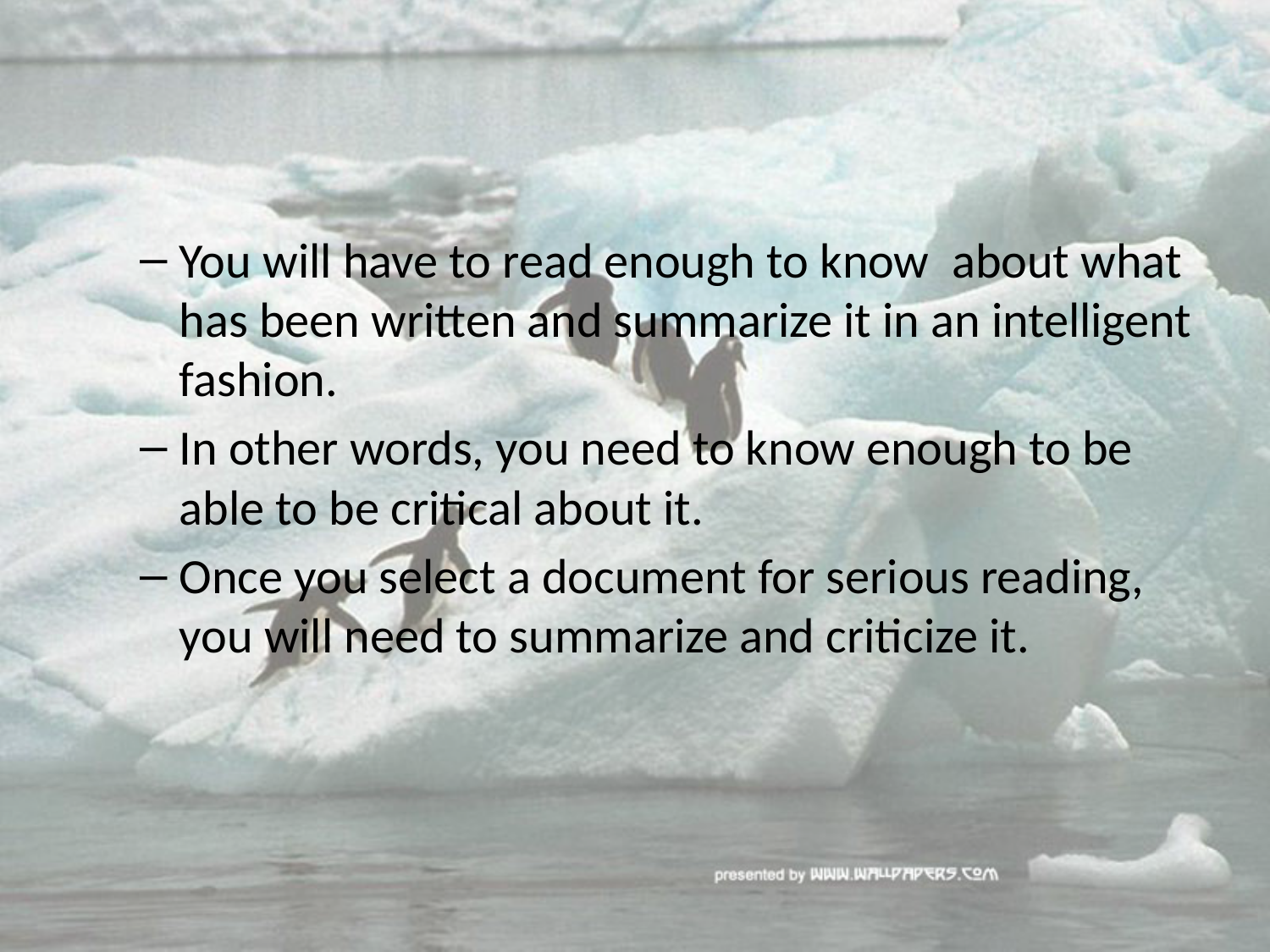

#
You will have to read enough to know  about what has been written and summarize it in an intelligent fashion.
In other words, you need to know enough to be able to be critical about it.
Once you select a document for serious reading, you will need to summarize and criticize it.